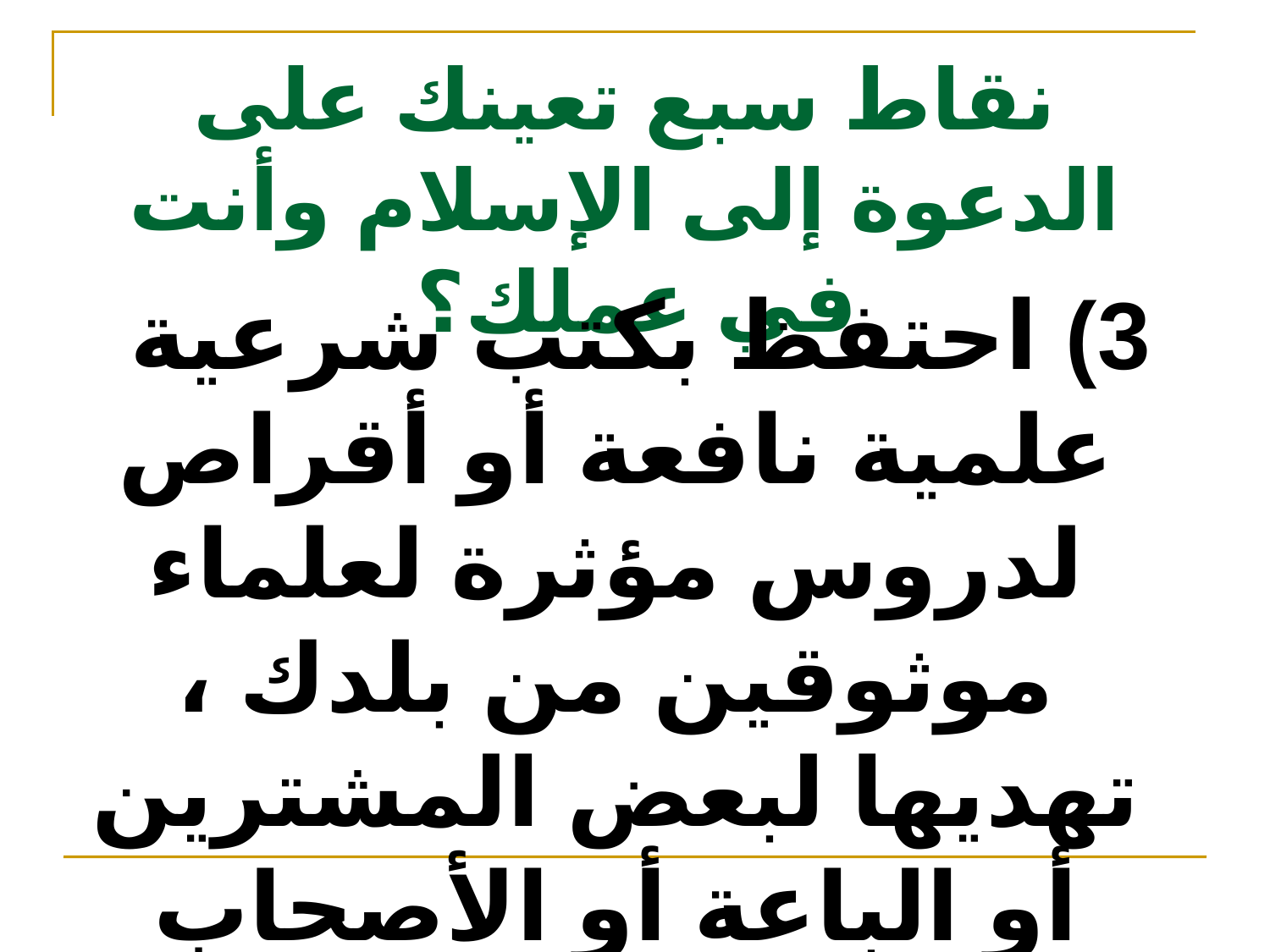

# نقاط سبع تعينك على الدعوة إلى الإسلام وأنت في عملك؟
3) احتفظ بكتب شرعية علمية نافعة أو أقراص لدروس مؤثرة لعلماء موثوقين من بلدك ، تهديها لبعض المشترين أو الباعة أو الأصحاب في عملك